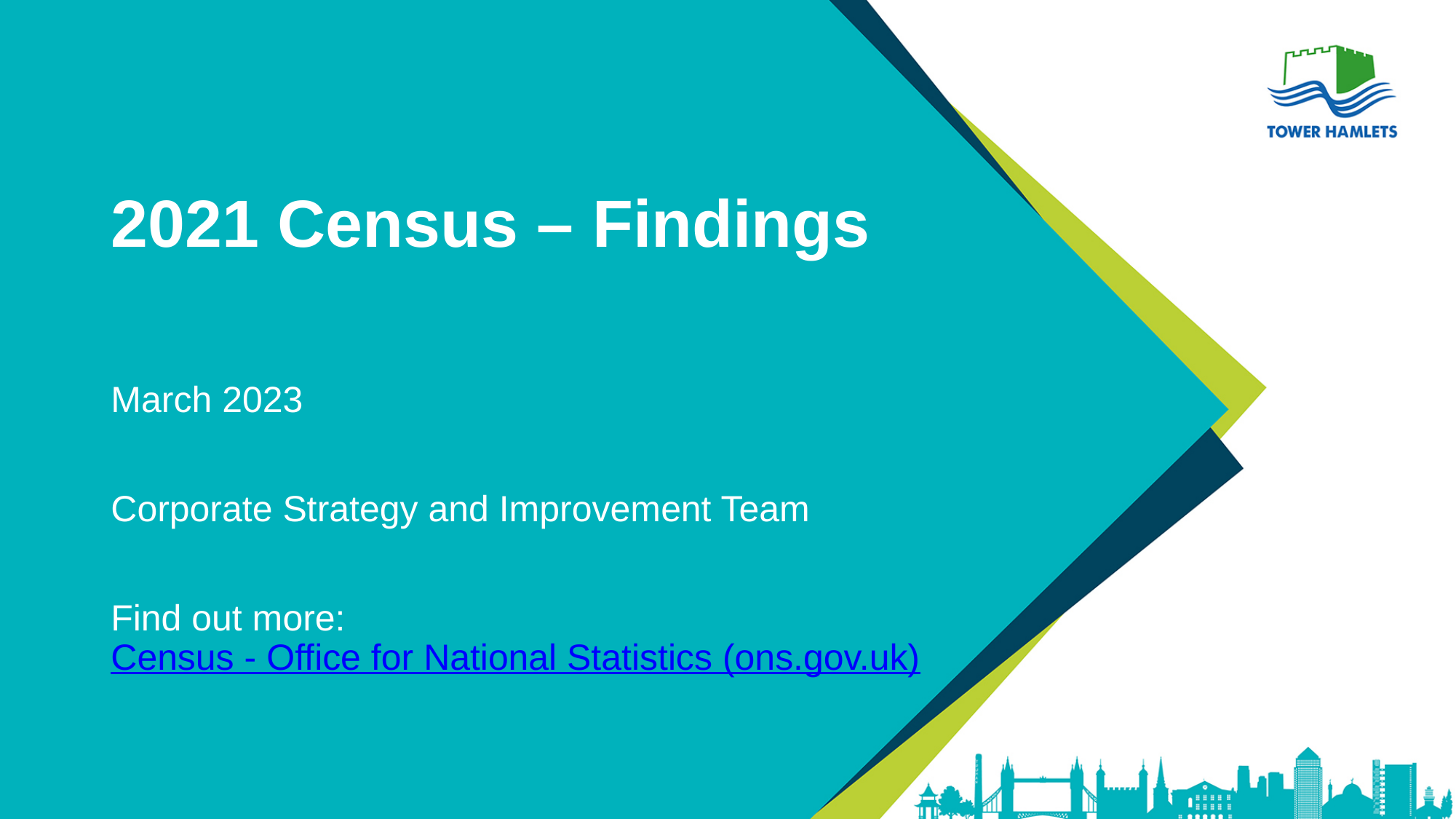

# 2021 Census – Findings
March 2023

Corporate Strategy and Improvement Team

Find out more: Census - Office for National Statistics (ons.gov.uk)